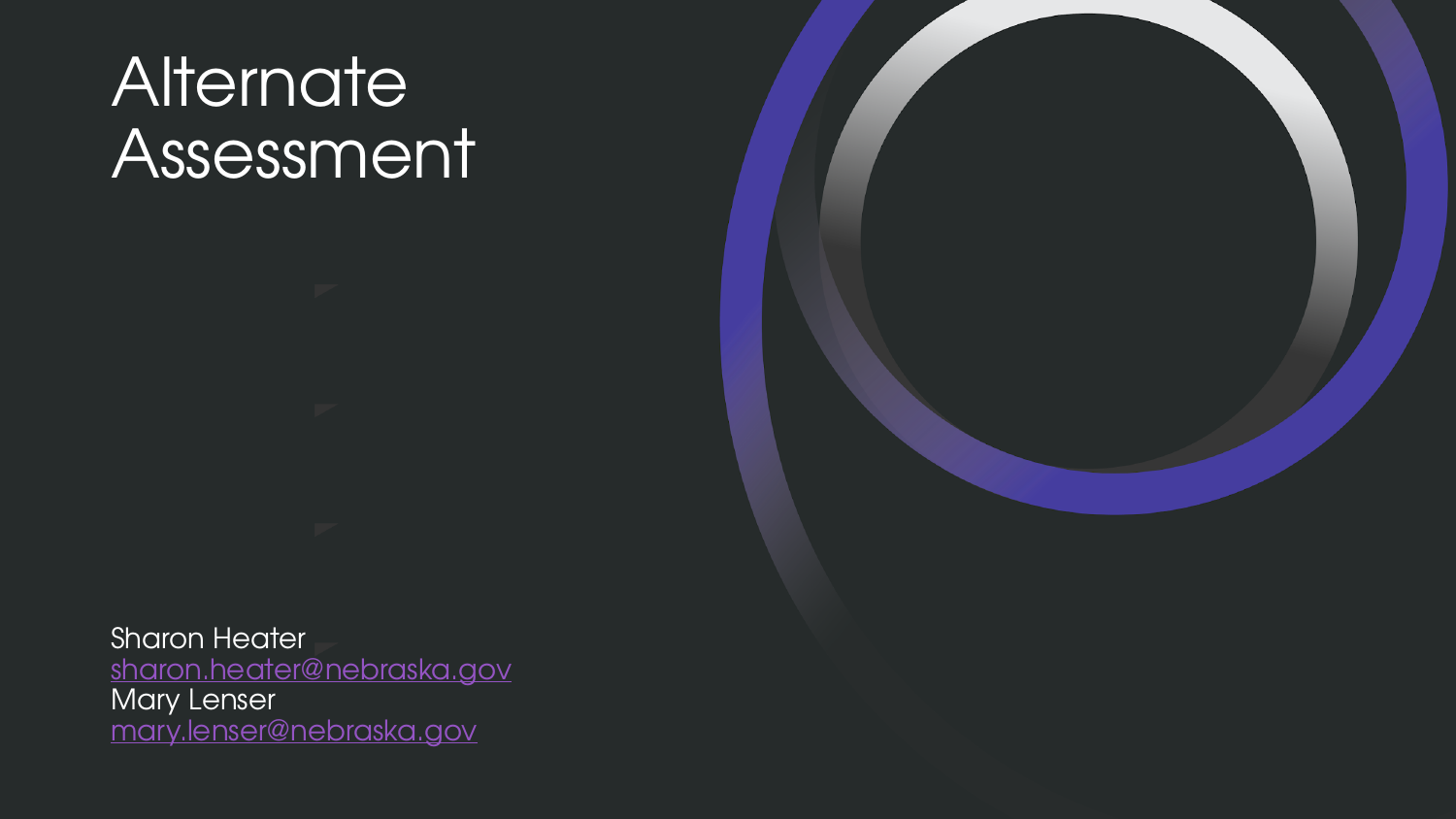

# Alternate Assessment

Sharon Heater
sharon.heater@nebraska.gov
Mary Lenser
mary.lenser@nebraska.gov